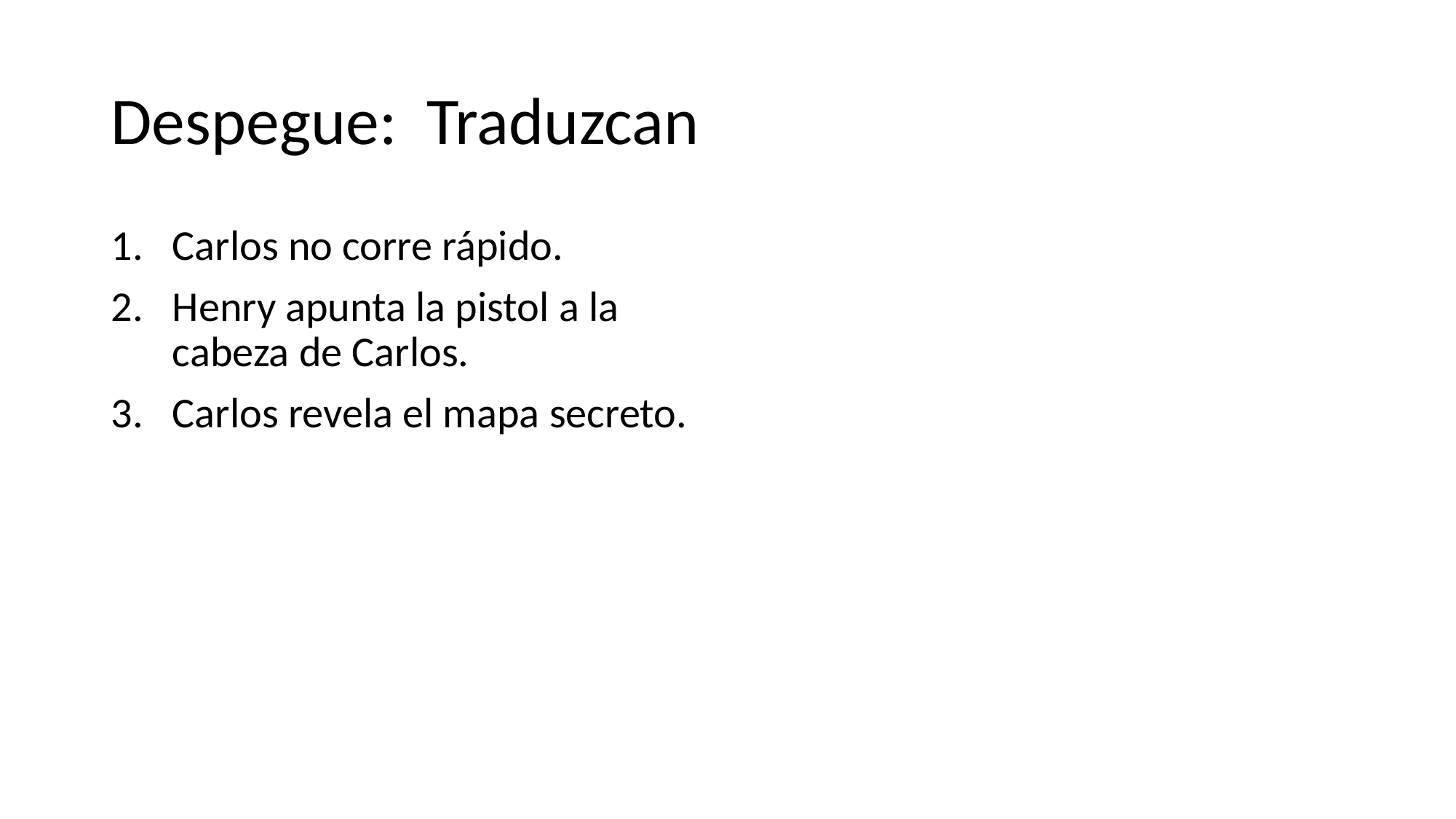

# Despegue:  Traduzcan
Carlos no corre rápido.
Henry apunta la pistol a la cabeza de Carlos.
Carlos revela el mapa secreto.